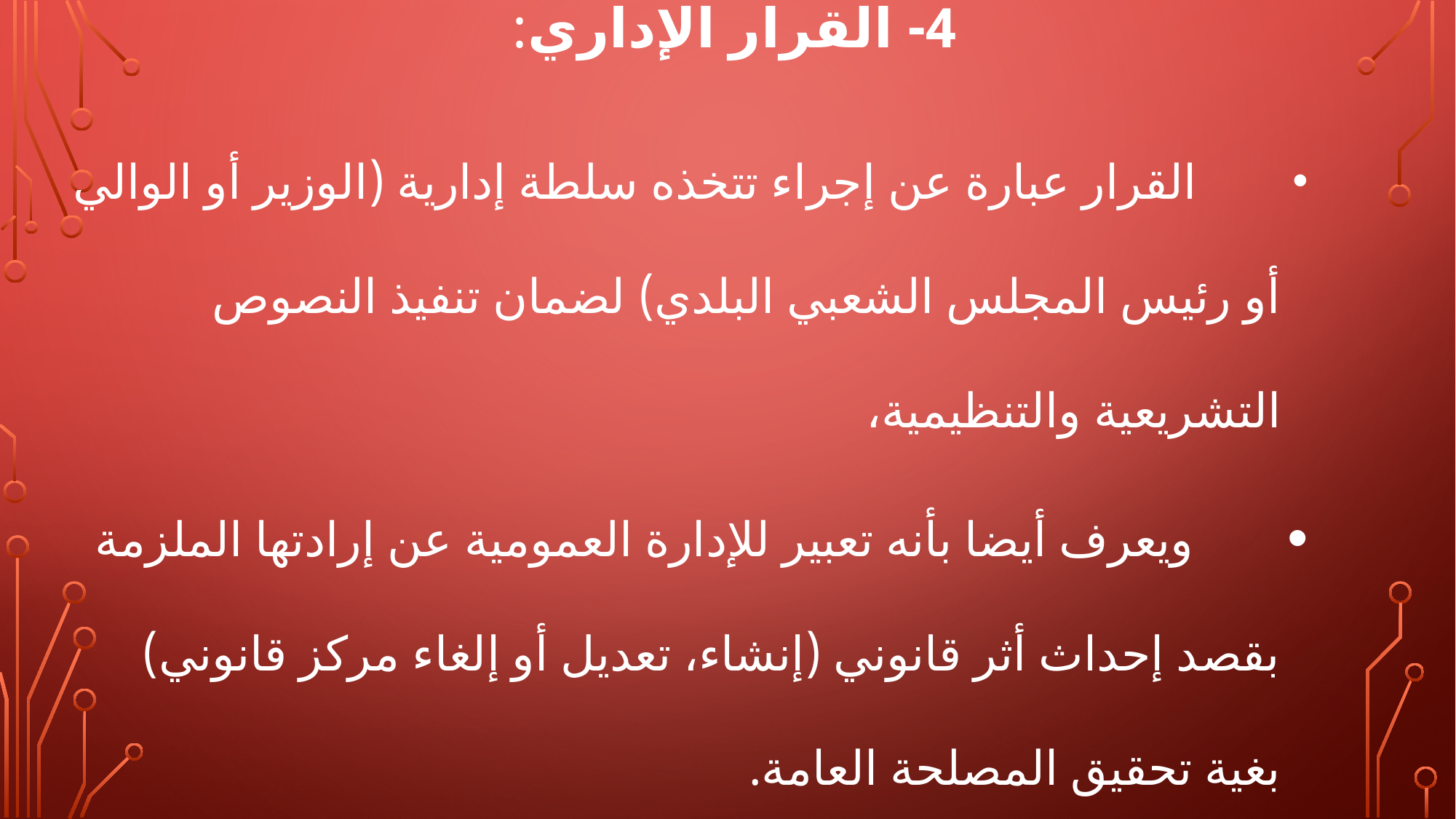

# 4- القرار الإداري:
         القرار عبارة عن إجراء تتخذه سلطة إدارية (الوزير أو الوالي أو رئيس المجلس الشعبي البلدي) لضمان تنفيذ النصوص التشريعية والتنظيمية،
       ويعرف أيضا بأنه تعبير للإدارة العمومية عن إرادتها الملزمة بقصد إحداث أثر قانوني (إنشاء، تعديل أو إلغاء مركز قانوني) بغية تحقيق المصلحة العامة.